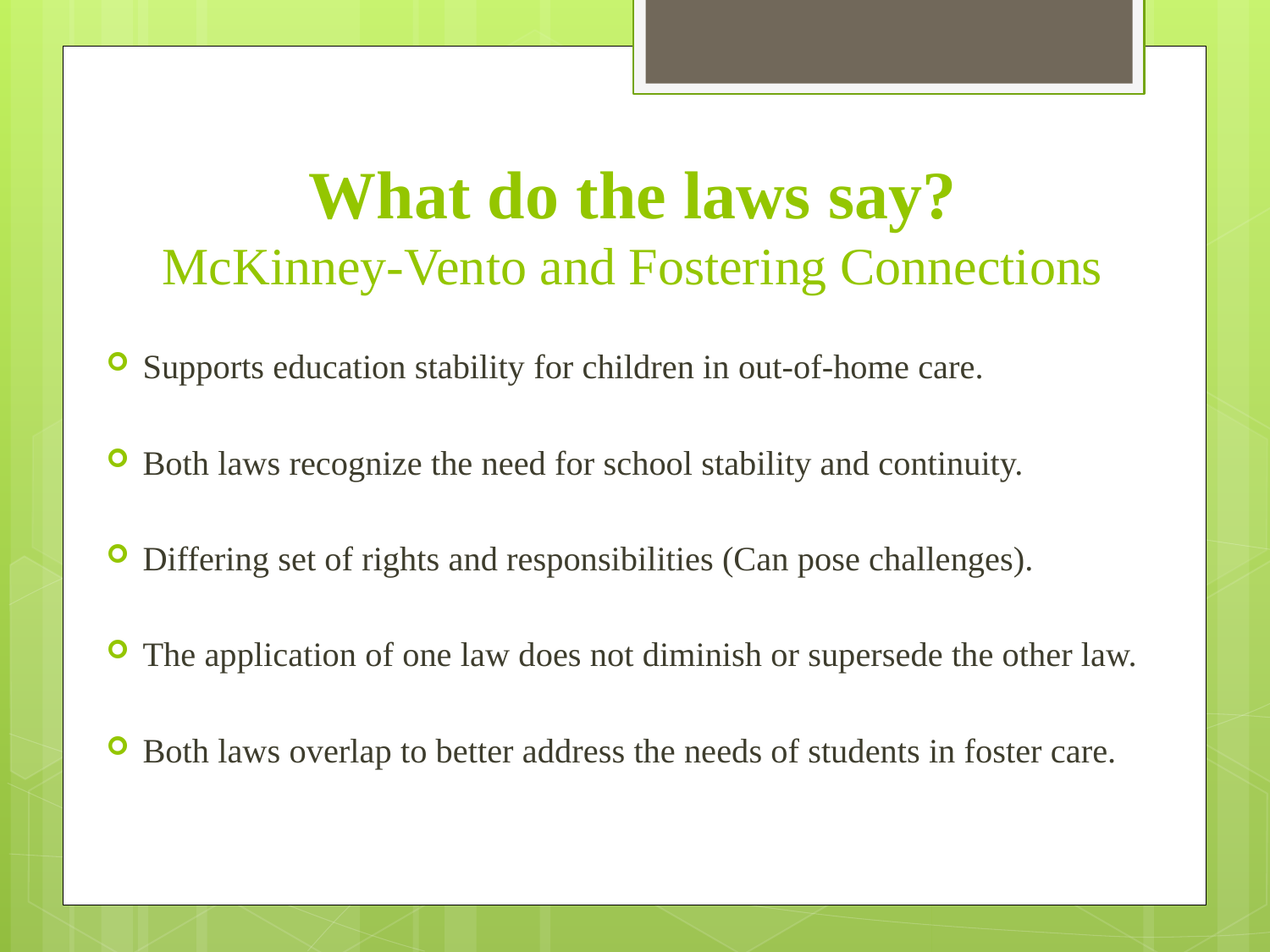

# What do the laws say? McKinney-Vento and Fostering Connections
Supports education stability for children in out-of-home care.

Both laws recognize the need for school stability and continuity.

Differing set of rights and responsibilities (Can pose challenges).

The application of one law does not diminish or supersede the other law.

Both laws overlap to better address the needs of students in foster care.